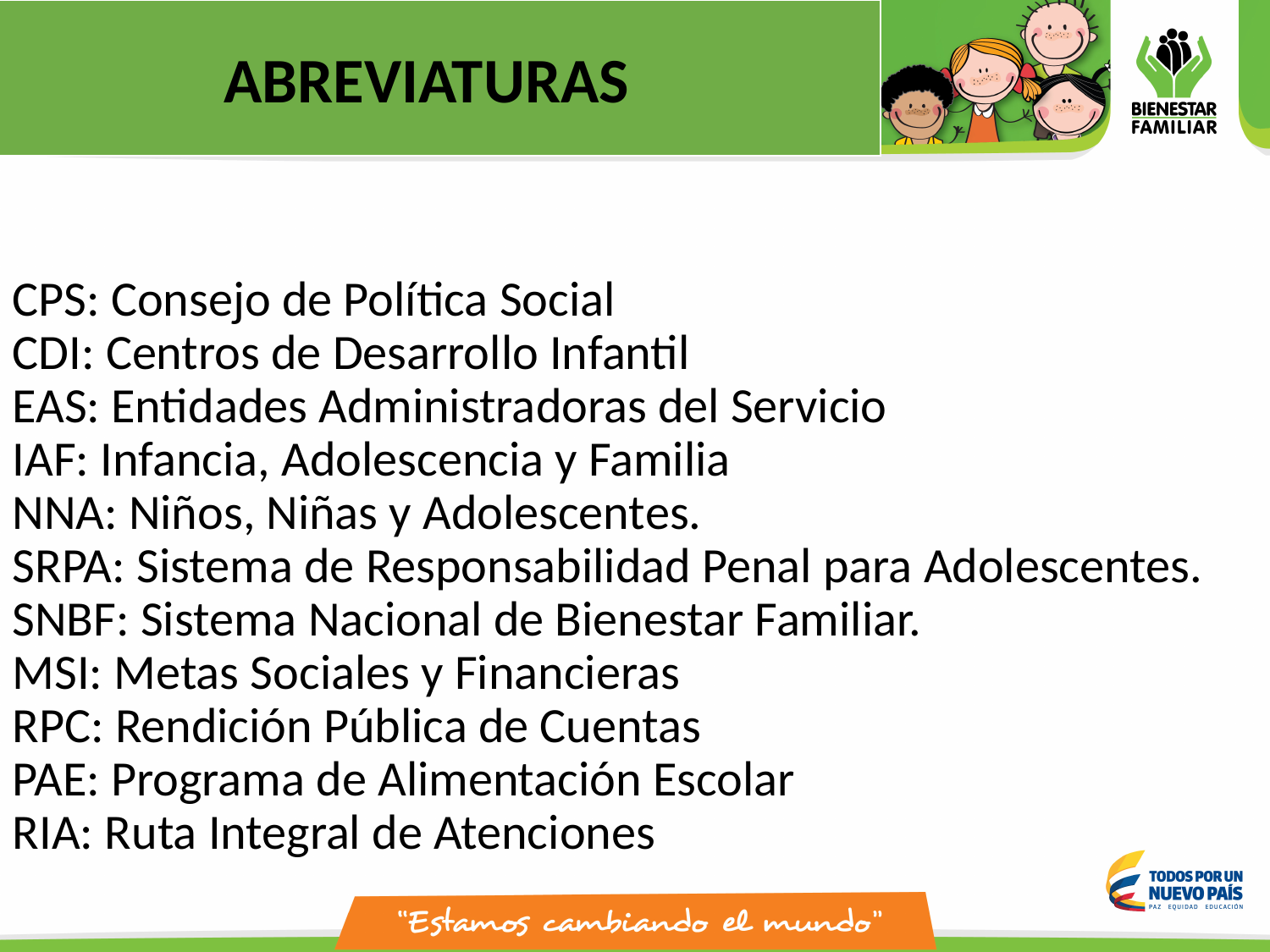

ABREVIATURAS
# CPS: Consejo de Política Social CDI: Centros de Desarrollo Infantil EAS: Entidades Administradoras del Servicio IAF: Infancia, Adolescencia y Familia NNA: Niños, Niñas y Adolescentes. SRPA: Sistema de Responsabilidad Penal para Adolescentes. SNBF: Sistema Nacional de Bienestar Familiar. MSI: Metas Sociales y Financieras RPC: Rendición Pública de Cuentas PAE: Programa de Alimentación Escolar RIA: Ruta Integral de Atenciones